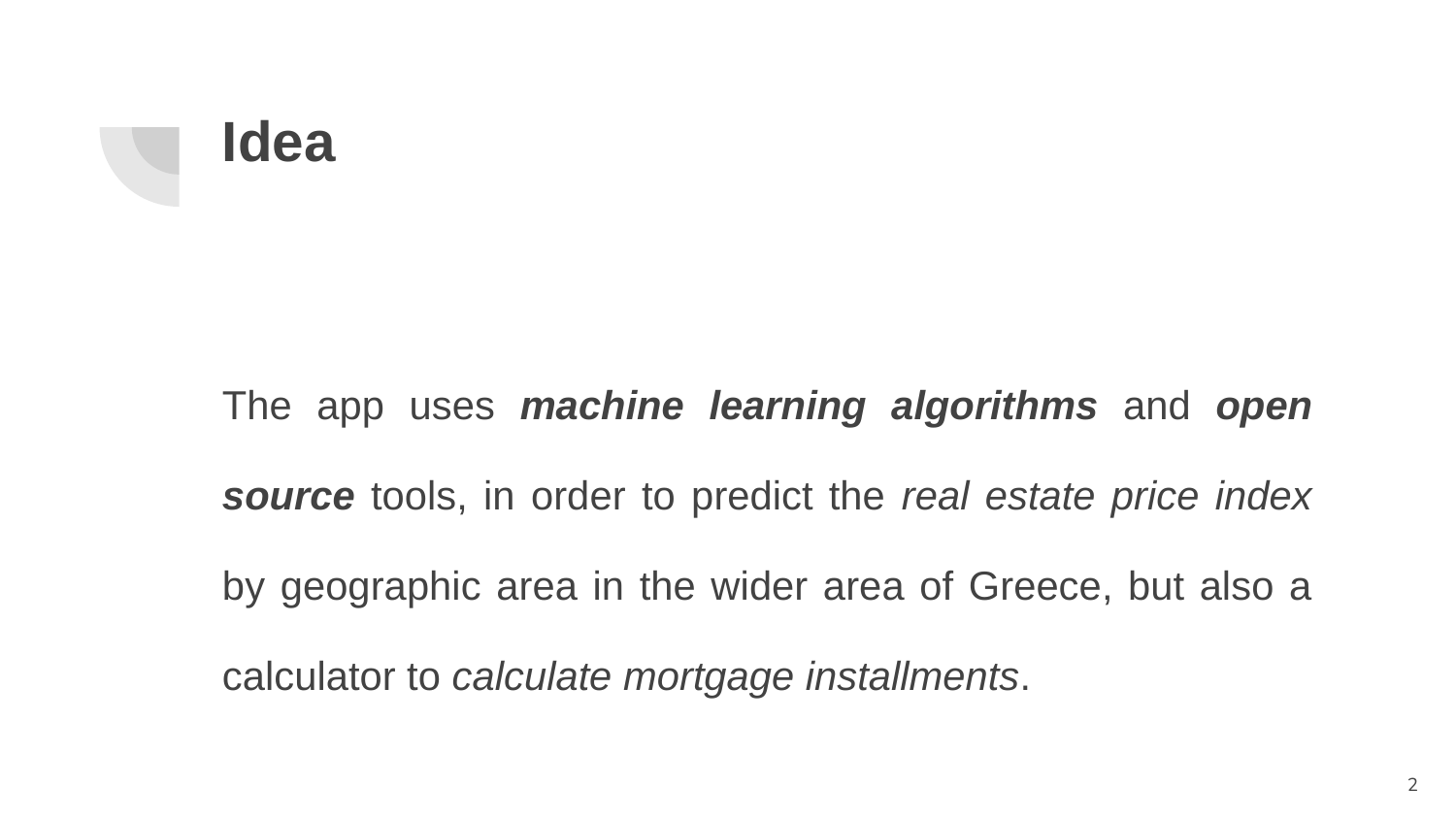

# Idea

The app uses machine learning algorithms and open source tools, in order to predict the real estate price index by geographic area in the wider area of Greece, but also a calculator to calculate mortgage installments.
2